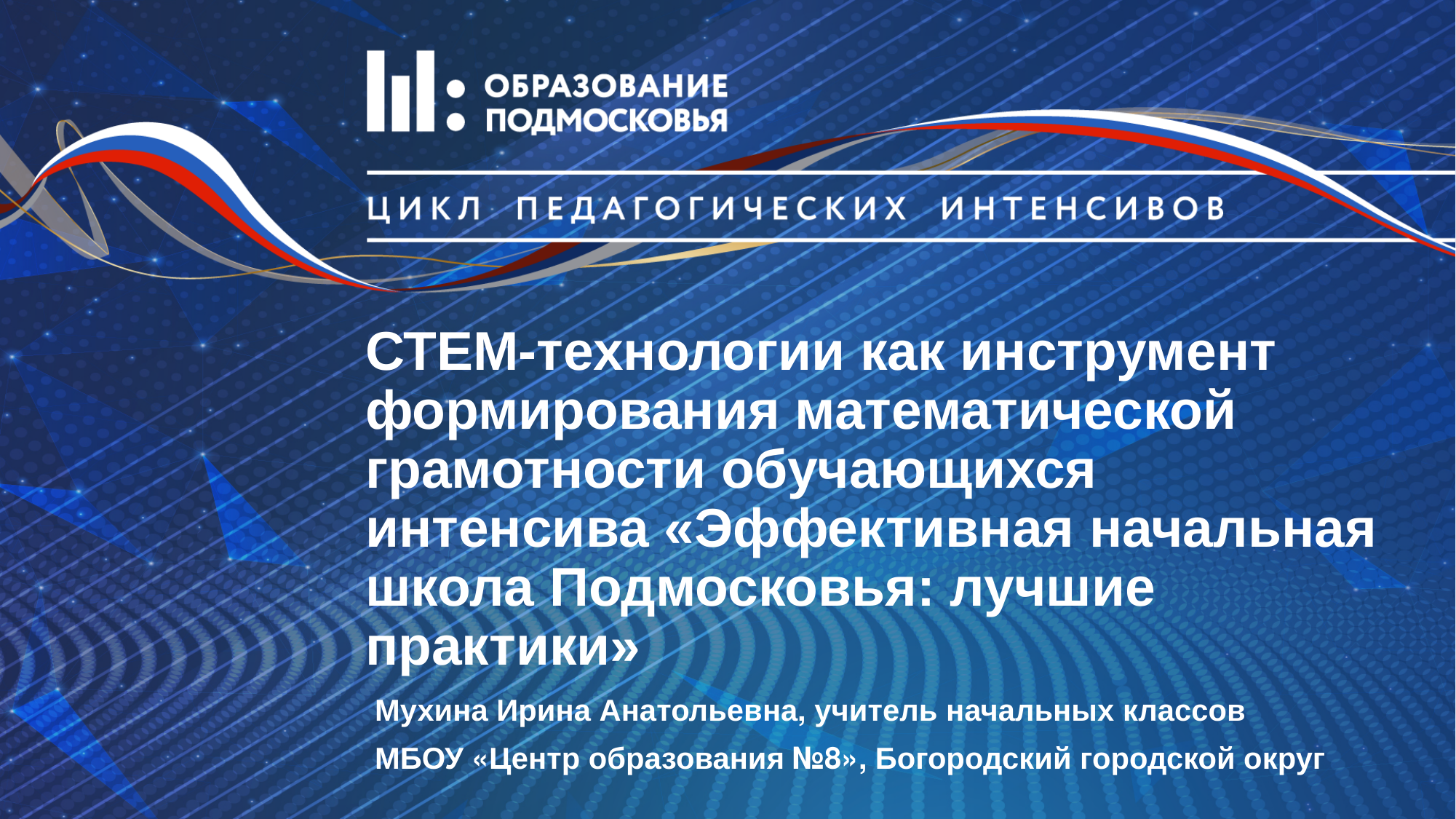

# СТЕМ-технологии как инструмент формирования математической грамотности обучающихся интенсива «Эффективная начальная школа Подмосковья: лучшие практики»
Мухина Ирина Анатольевна, учитель начальных классов
МБОУ «Центр образования №8», Богородский городской округ